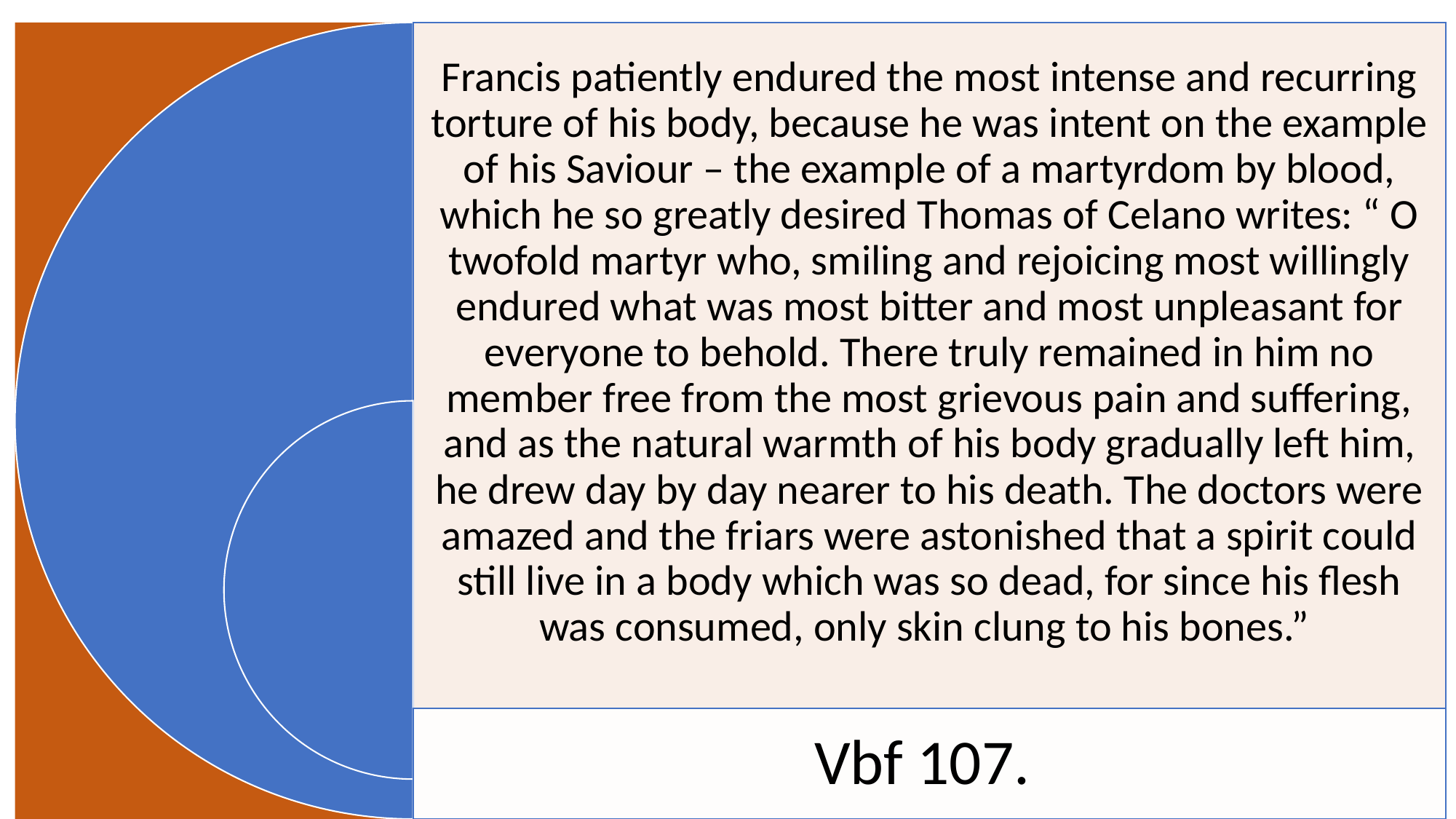

Francis patiently endured the most intense and recurring torture of his body, because he was intent on the example of his Saviour – the example of a martyrdom by blood, which he so greatly desired Thomas of Celano writes: “ O twofold martyr who, smiling and rejoicing most willingly endured what was most bitter and most unpleasant for everyone to behold. There truly remained in him no member free from the most grievous pain and suffering, and as the natural warmth of his body gradually left him, he drew day by day nearer to his death. The doctors were amazed and the friars were astonished that a spirit could still live in a body which was so dead, for since his flesh was consumed, only skin clung to his bones.”
Vbf 107.
#